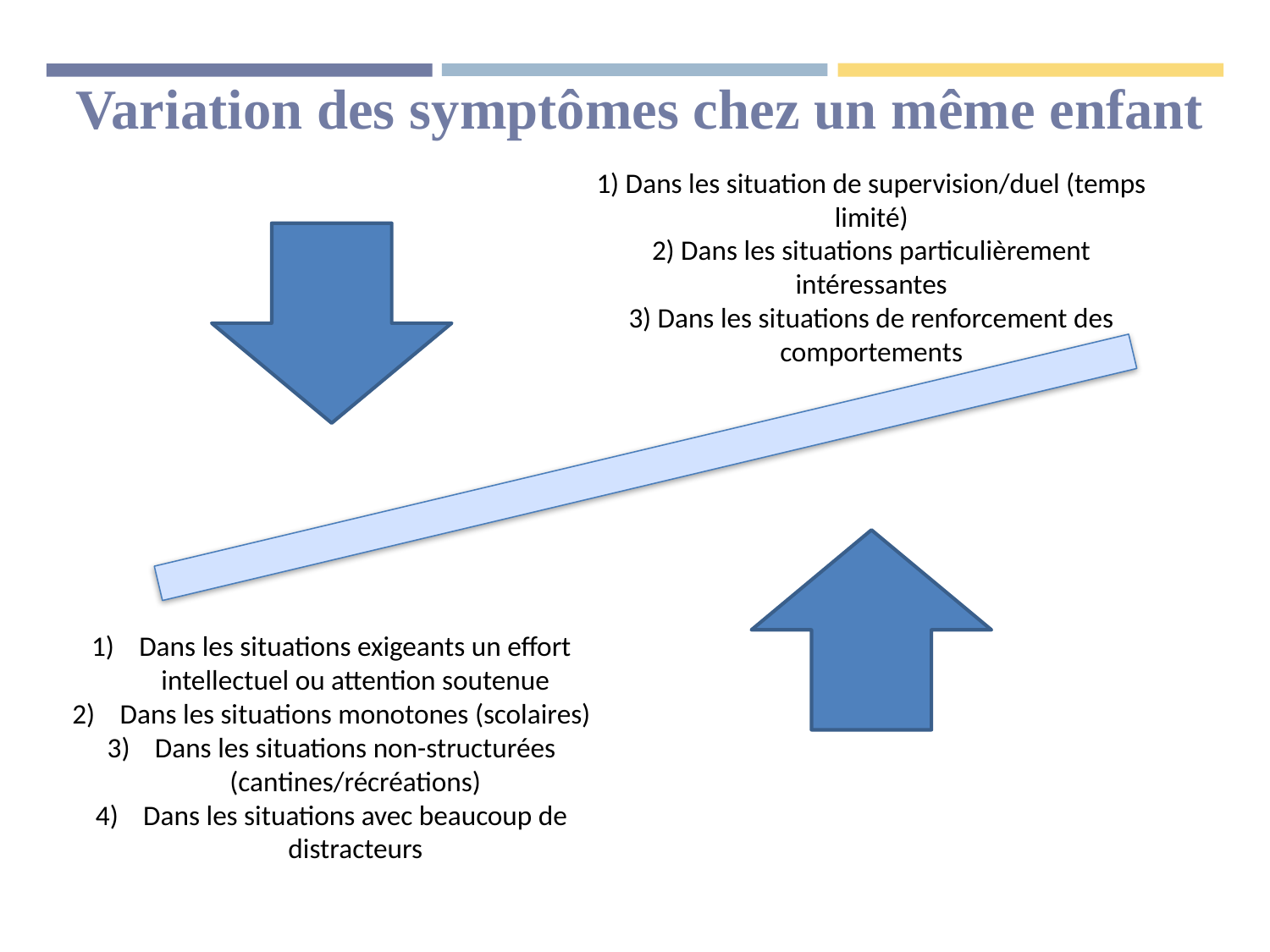

# Variation des symptômes chez un même enfant
1) Dans les situation de supervision/duel (temps limité)
2) Dans les situations particulièrement intéressantes
3) Dans les situations de renforcement des comportements

Dans les situations exigeants un effort intellectuel ou attention soutenue
Dans les situations monotones (scolaires)
Dans les situations non-structurées (cantines/récréations)
Dans les situations avec beaucoup de distracteurs